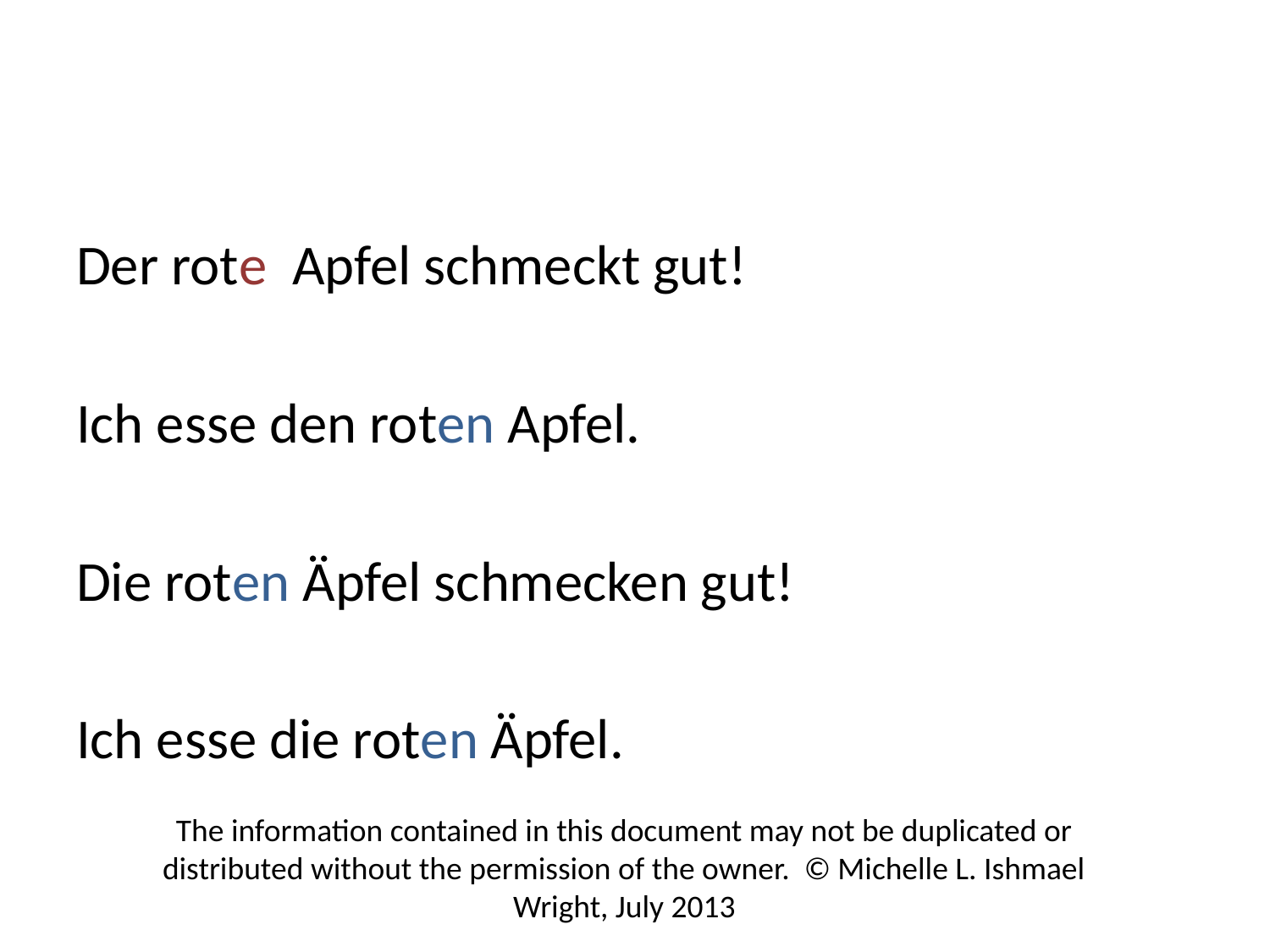

#
Der rote  Apfel schmeckt gut!

Ich esse den roten Apfel.

Die roten Äpfel schmecken gut!

Ich esse die roten Äpfel.
The information contained in this document may not be duplicated or distributed without the permission of the owner.  © Michelle L. Ishmael Wright, July 2013